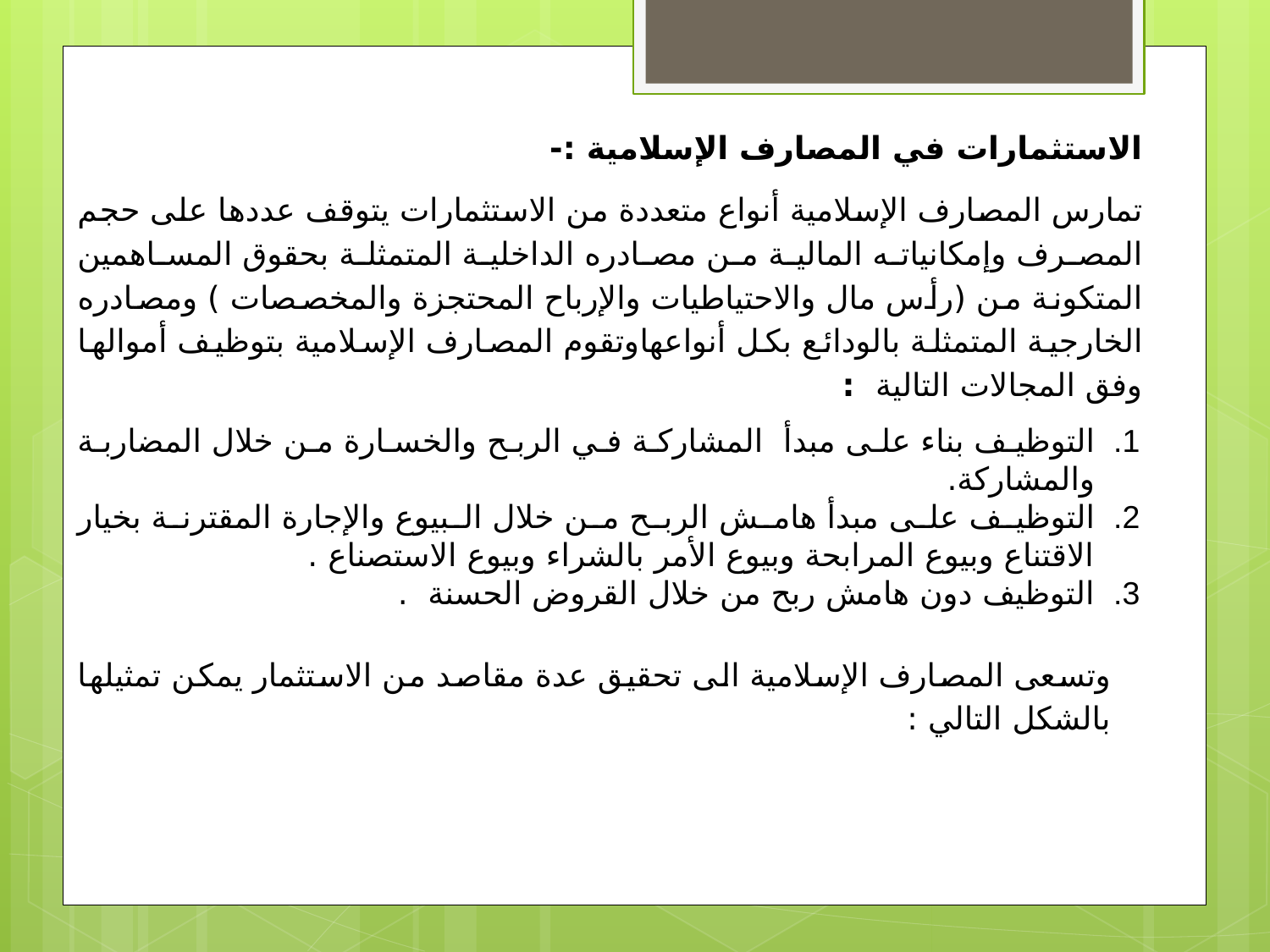

الاستثمارات في المصارف الإسلامية :-
تمارس المصارف الإسلامية أنواع متعددة من الاستثمارات يتوقف عددها على حجم المصرف وإمكانياته المالية من مصادره الداخلية المتمثلة بحقوق المساهمين المتكونة من (رأس مال والاحتياطيات والإرباح المحتجزة والمخصصات ) ومصادره الخارجية المتمثلة بالودائع بكل أنواعهاوتقوم المصارف الإسلامية بتوظيف أموالها وفق المجالات التالية  :
التوظيف بناء على مبدأ  المشاركة في الربح والخسارة من خلال المضاربة والمشاركة.
التوظيف على مبدأ هامش الربح من خلال البيوع والإجارة المقترنة بخيار الاقتناع وبيوع المرابحة وبيوع الأمر بالشراء وبيوع الاستصناع .
التوظيف دون هامش ربح من خلال القروض الحسنة  .

وتسعى المصارف الإسلامية الى تحقيق عدة مقاصد من الاستثمار يمكن تمثيلها بالشكل التالي :